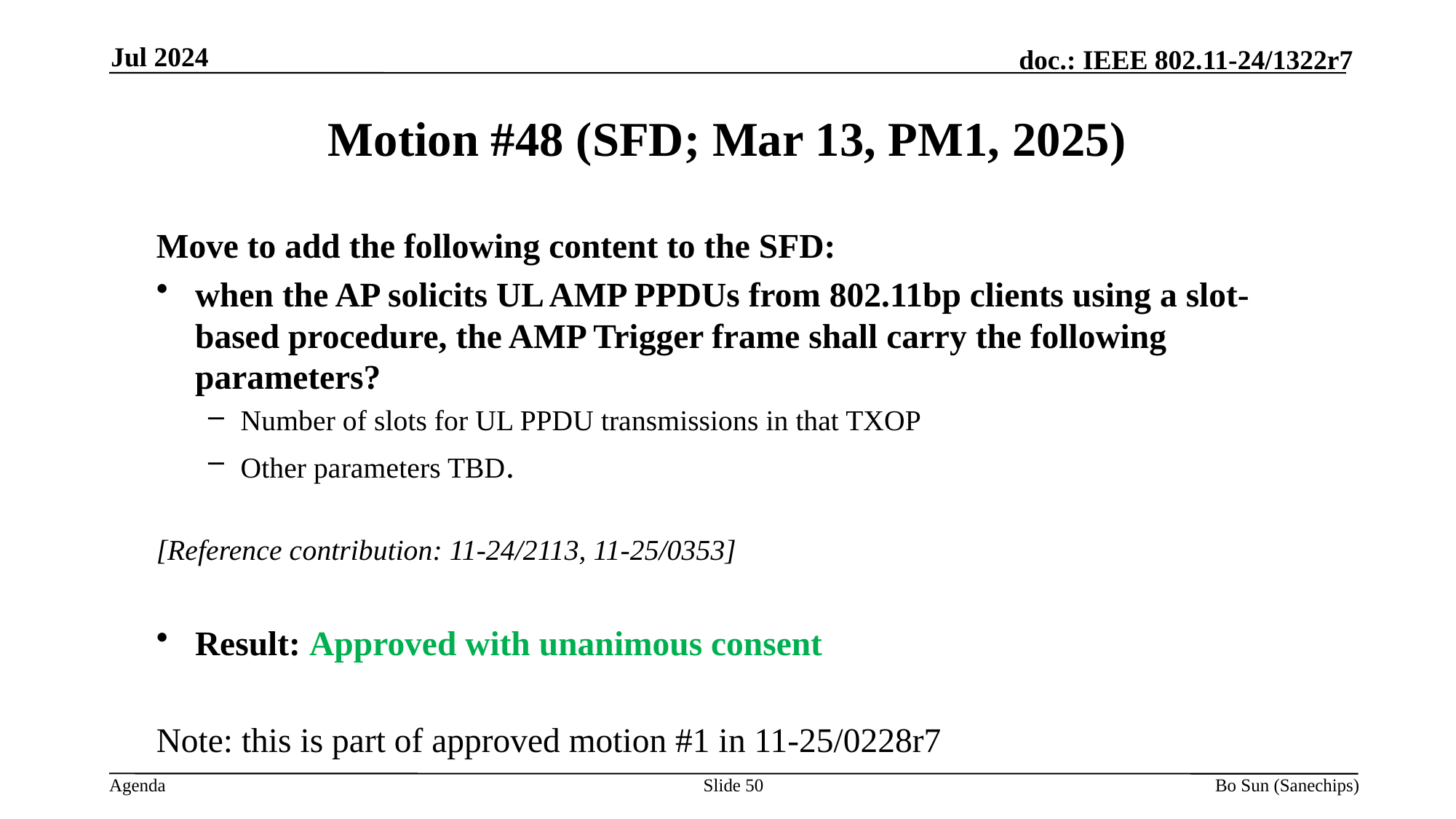

Jul 2024
Motion #48 (SFD; Mar 13, PM1, 2025)
Move to add the following content to the SFD:
when the AP solicits UL AMP PPDUs from 802.11bp clients using a slot-based procedure, the AMP Trigger frame shall carry the following parameters?
Number of slots for UL PPDU transmissions in that TXOP
Other parameters TBD.

[Reference contribution: 11-24/2113, 11-25/0353]

Result: Approved with unanimous consent

Note: this is part of approved motion #1 in 11-25/0228r7
Slide 50
Bo Sun (Sanechips)